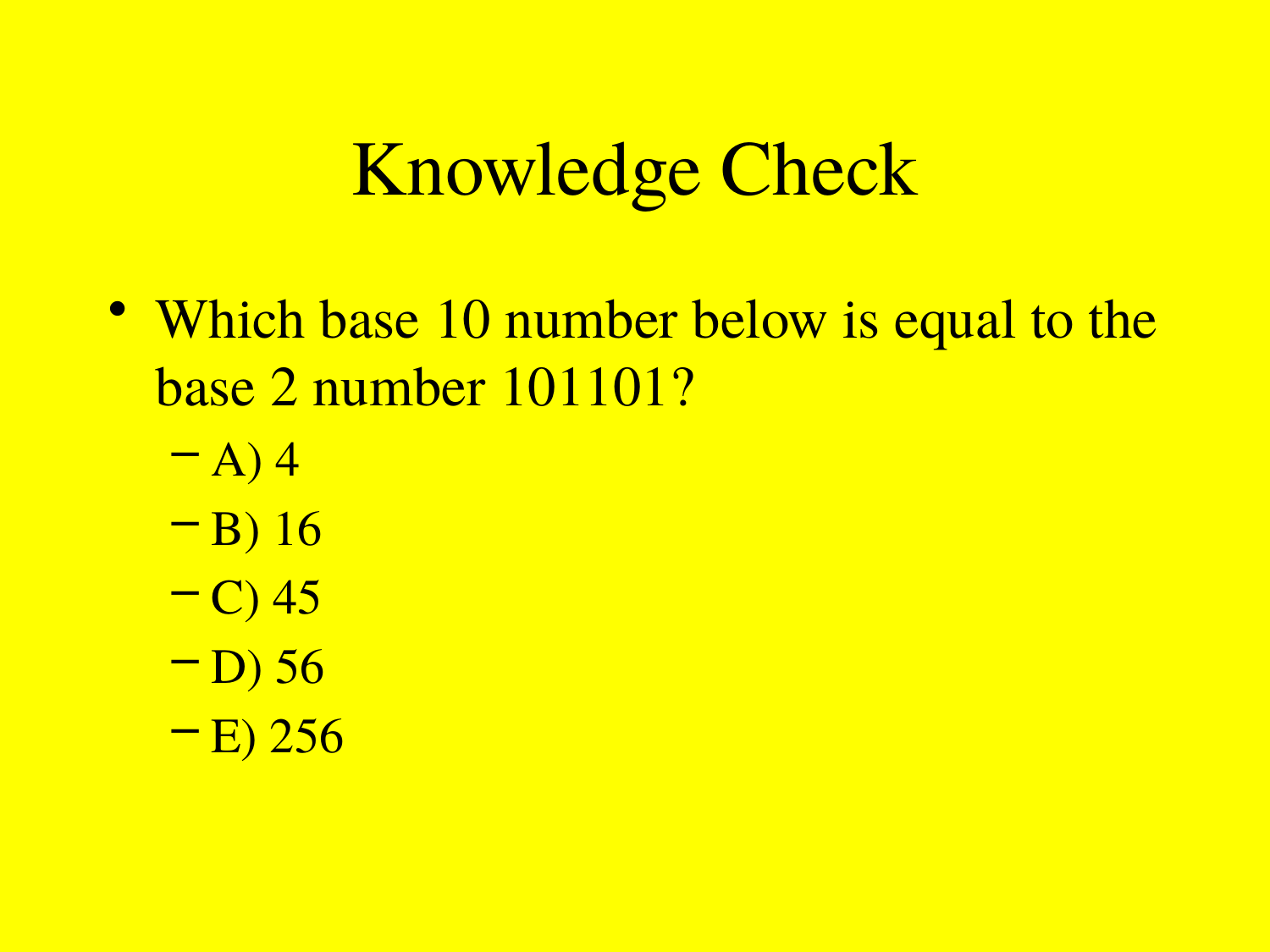

# Knowledge Check
Which base 10 number below is equal to the base 2 number 101101?
A) 4
B) 16
C) 45
D) 56
E) 256